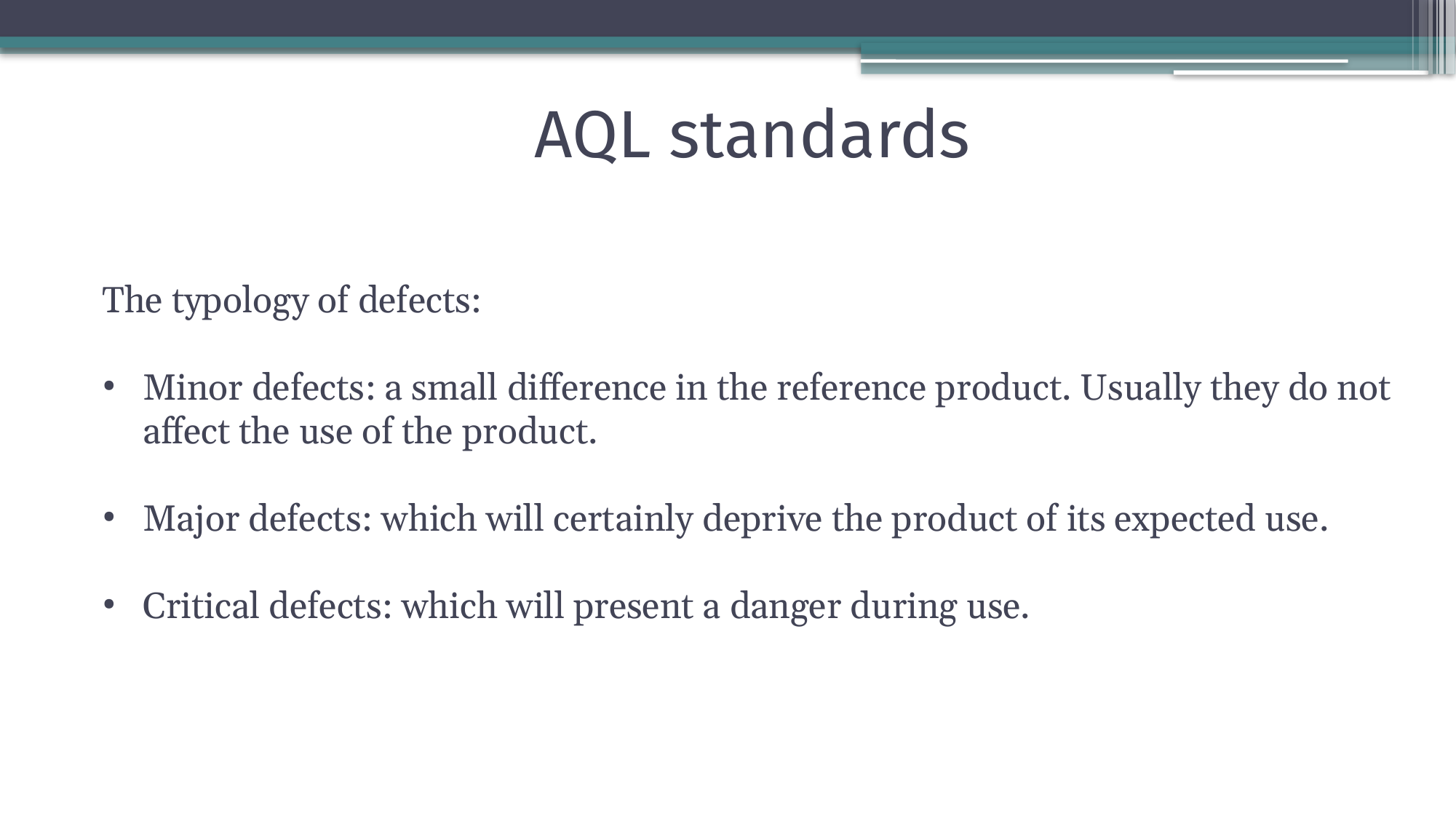

# AQL standards
The typology of defects:

Minor defects: a small difference in the reference product. Usually they do not affect the use of the product.

Major defects: which will certainly deprive the product of its expected use.

Critical defects: which will present a danger during use.